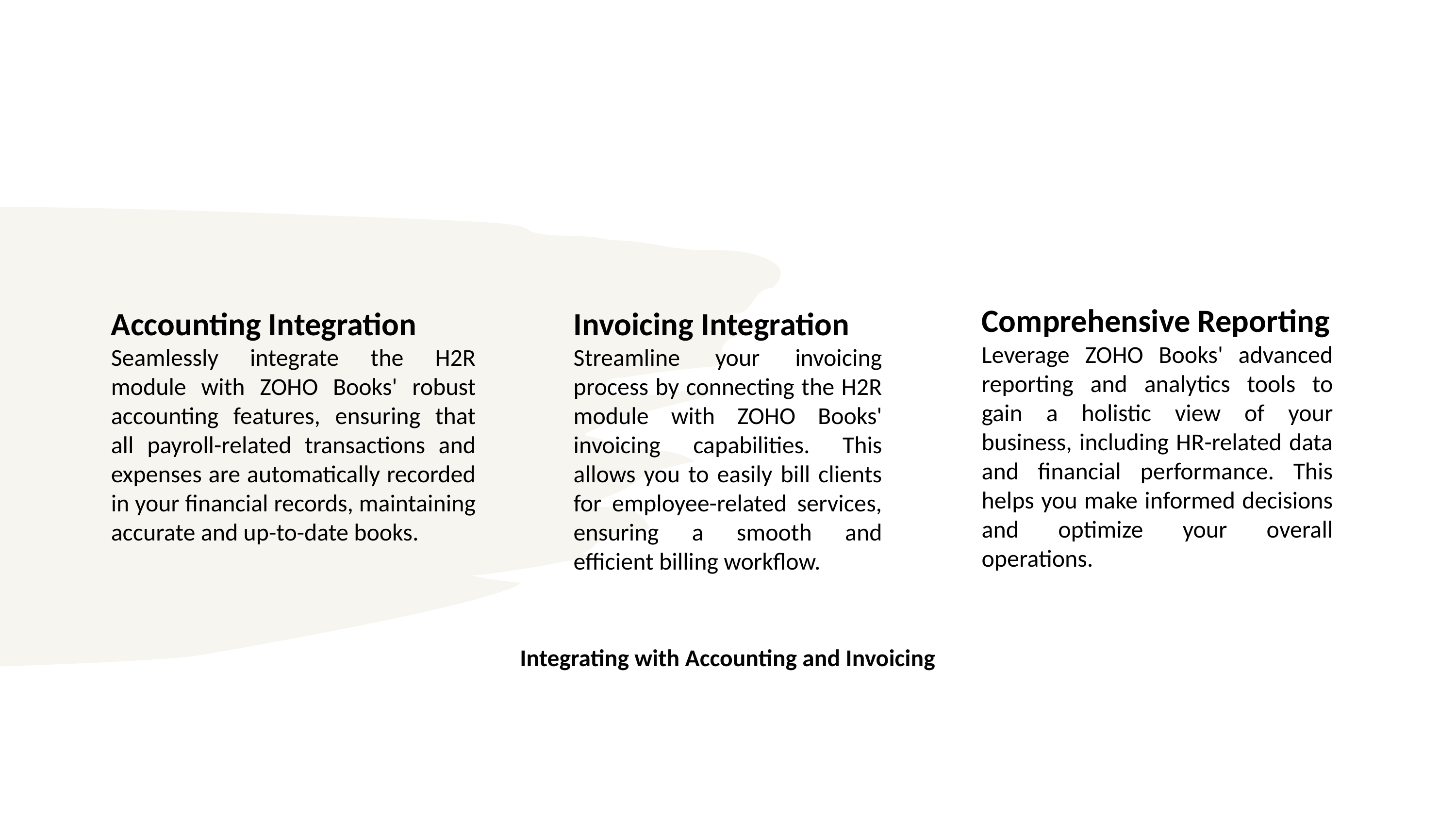

Comprehensive Reporting
Leverage ZOHO Books' advanced reporting and analytics tools to gain a holistic view of your business, including HR-related data and financial performance. This helps you make informed decisions and optimize your overall operations.
Accounting Integration
Seamlessly integrate the H2R module with ZOHO Books' robust accounting features, ensuring that all payroll-related transactions and expenses are automatically recorded in your financial records, maintaining accurate and up-to-date books.

Invoicing Integration
Streamline your invoicing process by connecting the H2R module with ZOHO Books' invoicing capabilities. This allows you to easily bill clients for employee-related services, ensuring a smooth and efficient billing workflow.

# Integrating with Accounting and Invoicing